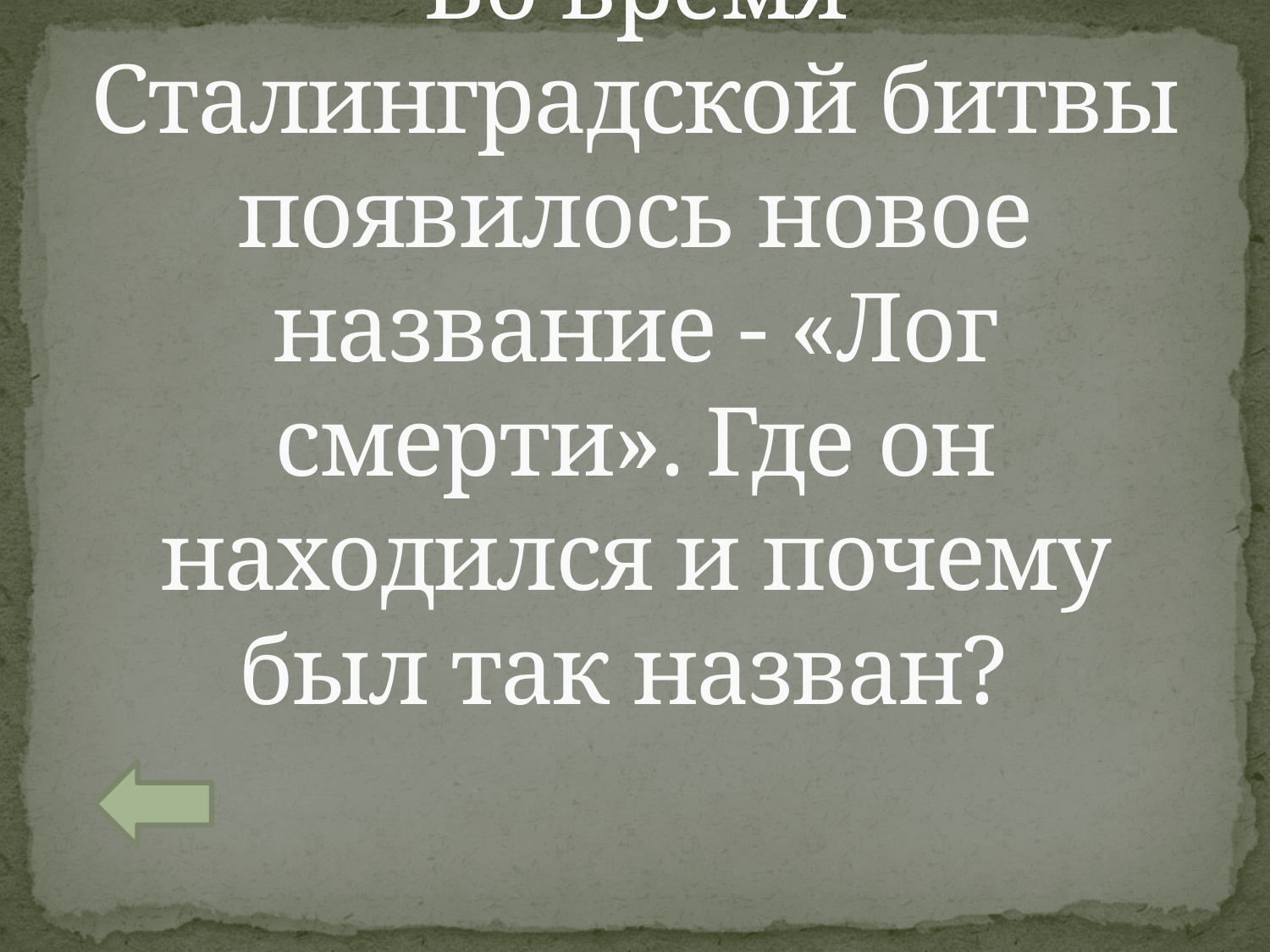

# Во время Сталинградской битвы появилось новое название - «Лог смерти». Где он находился и почему был так назван?